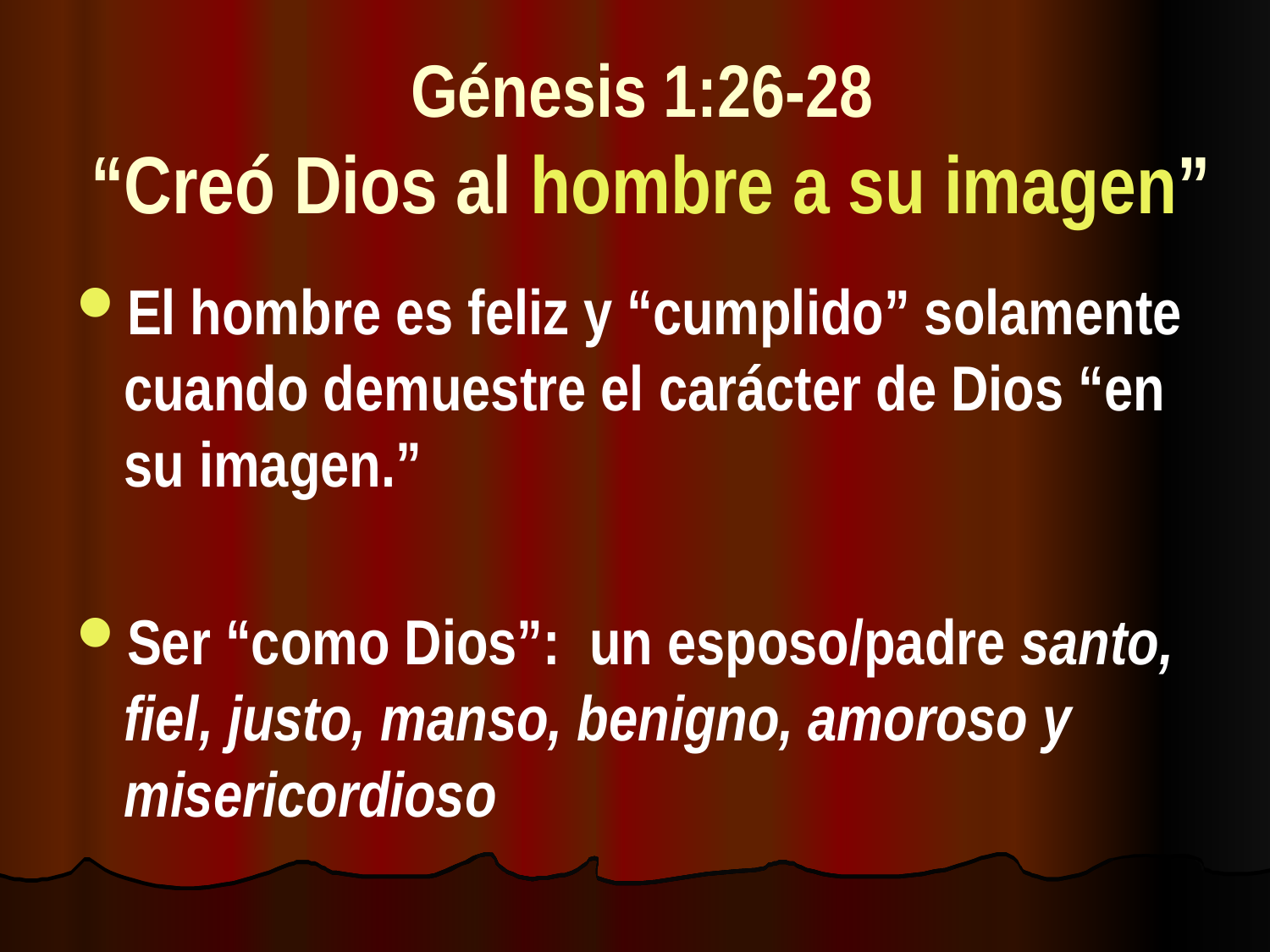

# Génesis 1:26-28 “Creó Dios al hombre a su imagen”
El hombre es feliz y “cumplido” solamente cuando demuestre el carácter de Dios “en su imagen.”

Ser “como Dios”:  un esposo/padre santo, fiel, justo, manso, benigno, amoroso y misericordioso